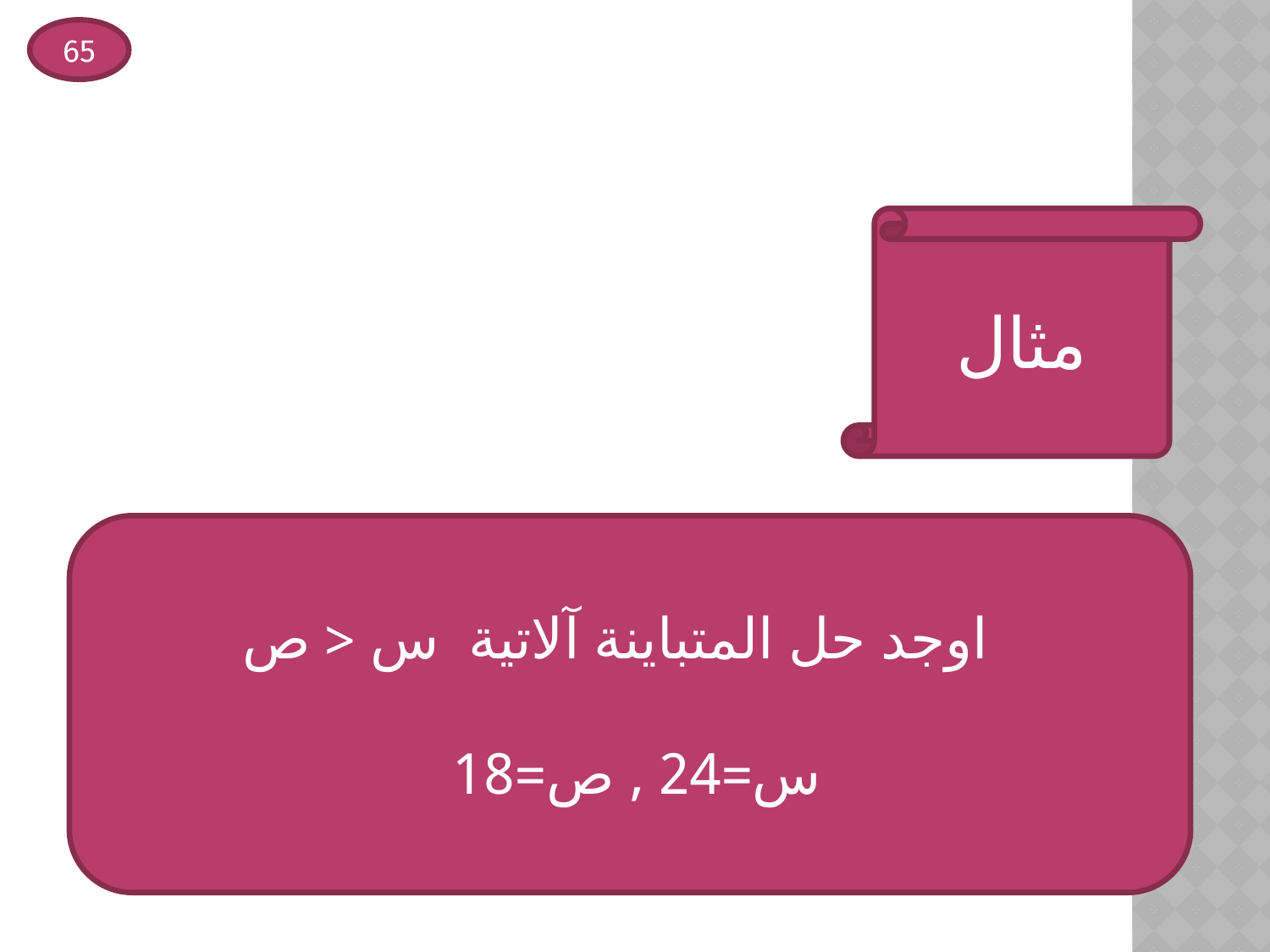

65
مثال
اوجد حل المتباينة آلاتية  س < ص

 س=24 , ص=18